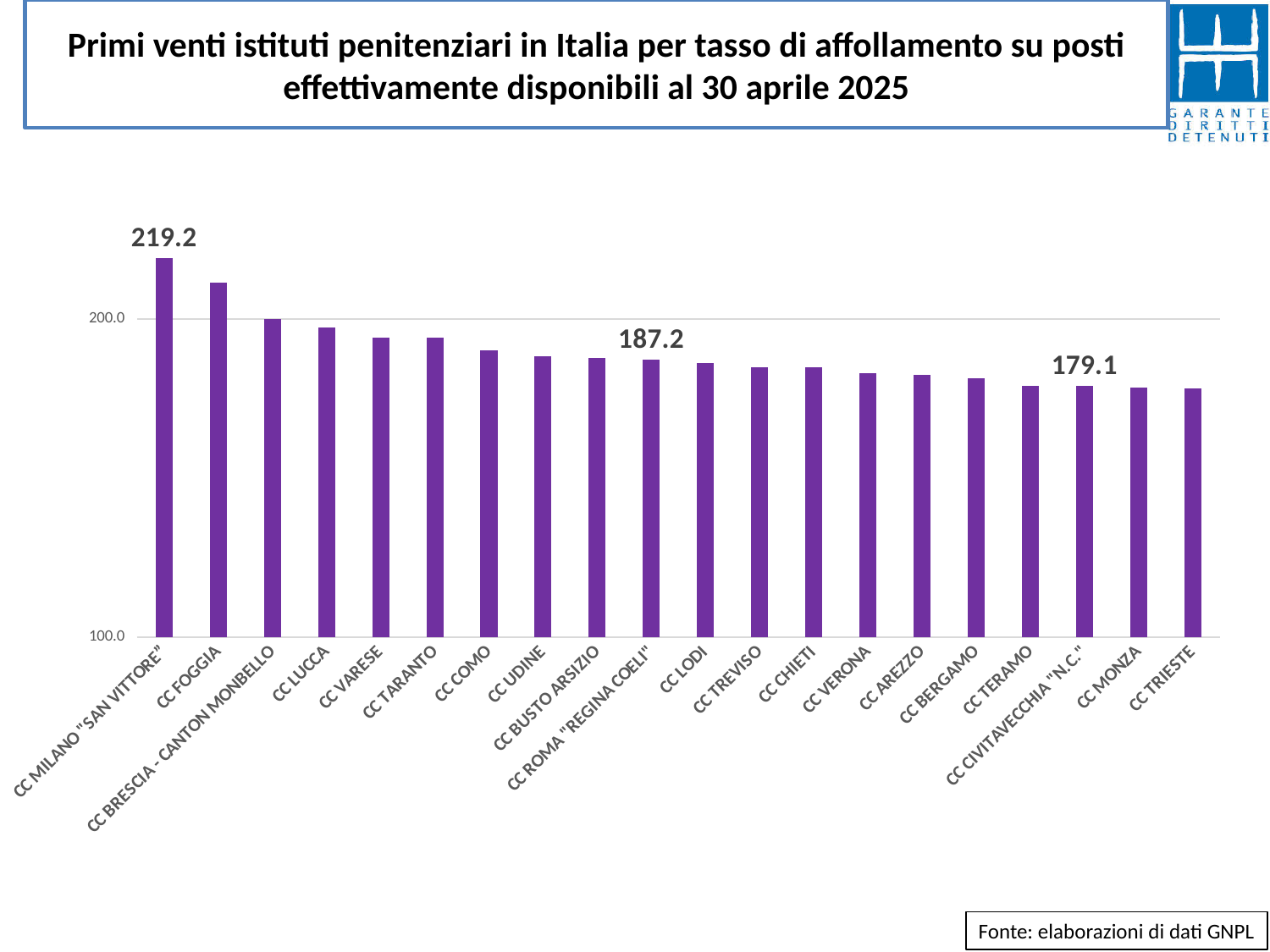

# Primi venti istituti penitenziari in Italia per tasso di affollamento su posti effettivamente disponibili al 30 aprile 2025

### Chart

| Category |  |
|---|---|
| CC MILANO "SAN VITTORE” | 219.17 |
| CC FOGGIA | 211.58 |
| CC BRESCIA - CANTON MONBELLO | 200.0 |
| CC LUCCA | 197.37 |
| CC VARESE | 194.34 |
| CC TARANTO | 194.21 |
| CC COMO | 190.27 |
| CC UDINE | 188.3 |
| CC BUSTO ARSIZIO | 187.89 |
| CC ROMA "REGINA COELI" | 187.24 |
| CC LODI | 186.36 |
| CC TREVISO | 184.85 |
| CC CHIETI | 184.81 |
| CC VERONA | 182.99 |
| CC AREZZO | 182.61 |
| CC BERGAMO | 181.45 |
| CC TERAMO | 179.13 |
| CC CIVITAVECCHIA "N.C." | 179.1 |
| CC MONZA | 178.54 |
| CC TRIESTE | 178.2 |
Fonte: elaborazioni di dati GNPL